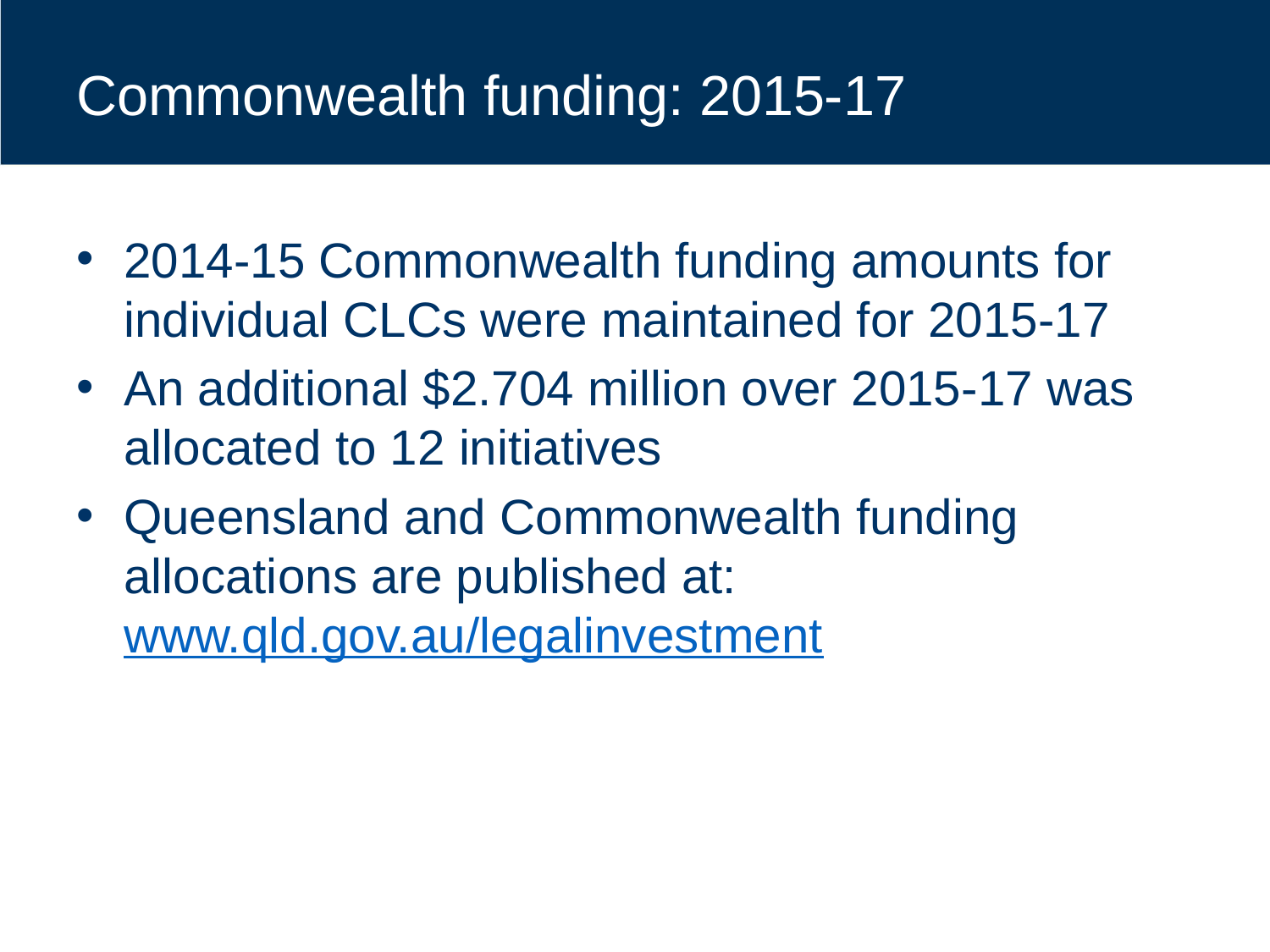

# Commonwealth funding: 2015-17
2014-15 Commonwealth funding amounts for individual CLCs were maintained for 2015-17
An additional $2.704 million over 2015-17 was allocated to 12 initiatives
Queensland and Commonwealth funding allocations are published at: www.qld.gov.au/legalinvestment